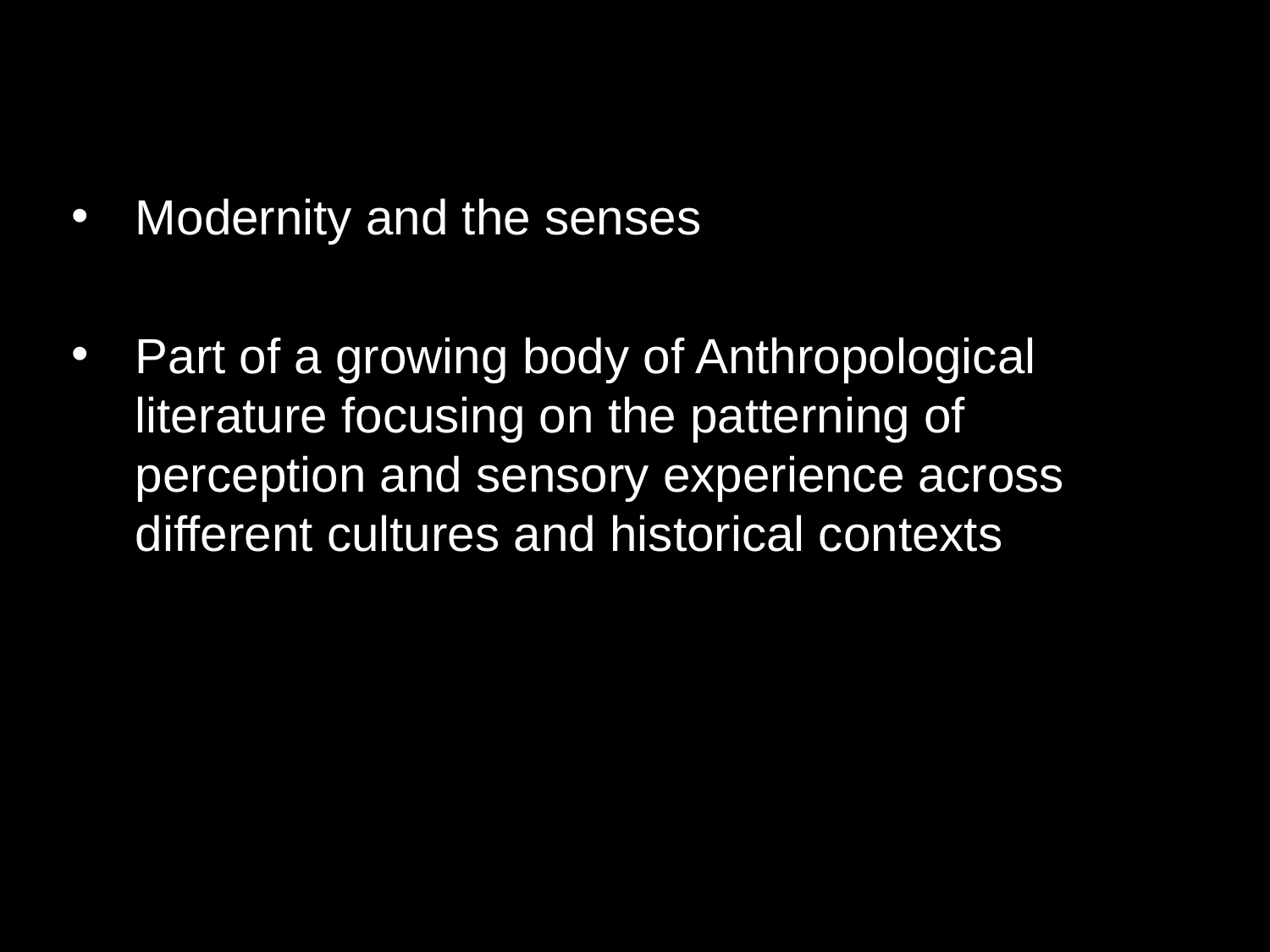

Modernity and the senses

Part of a growing body of Anthropological literature focusing on the patterning of perception and sensory experience across different cultures and historical contexts